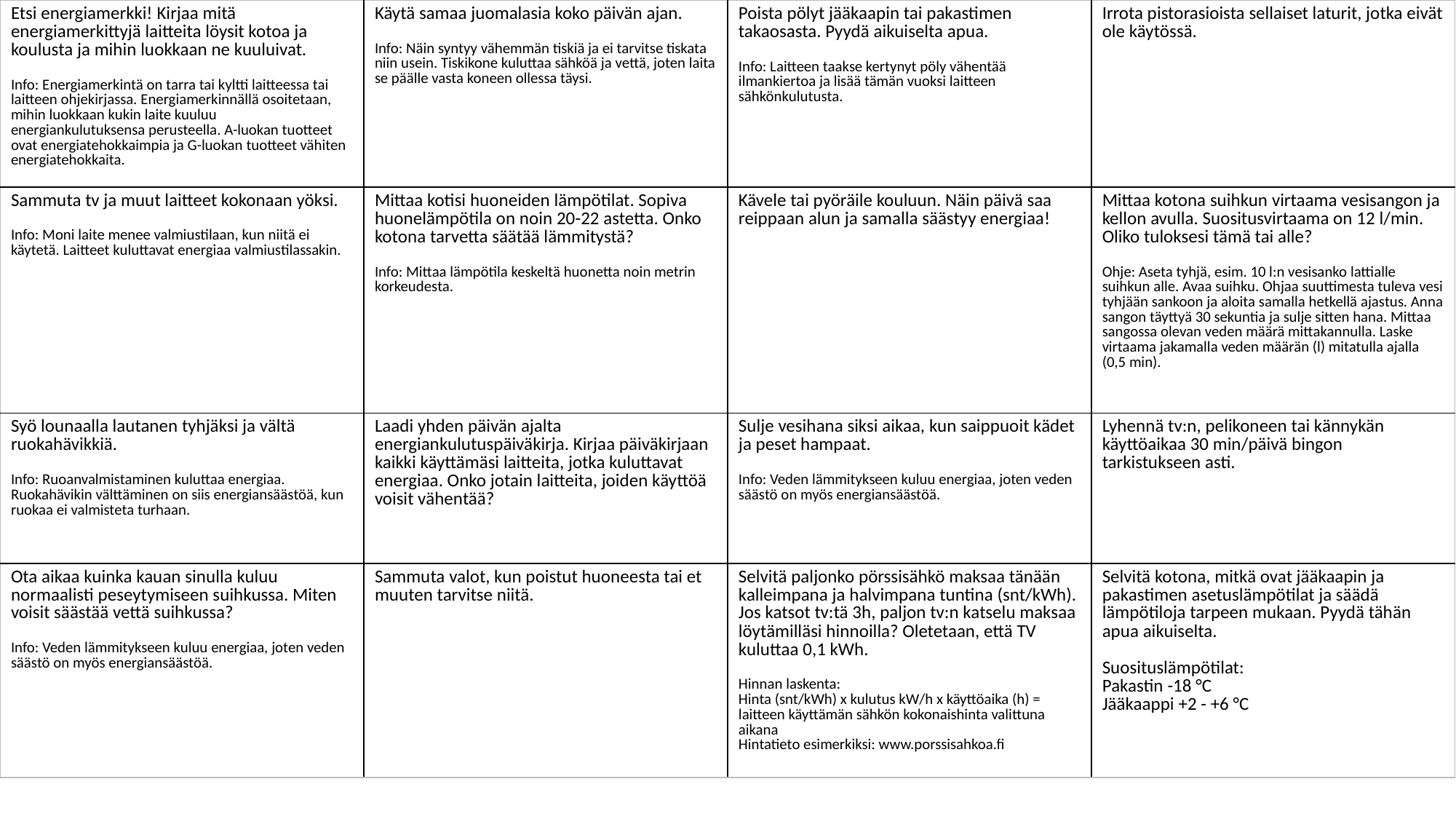

| Etsi energiamerkki! Kirjaa mitä energiamerkittyjä laitteita löysit kotoa ja koulusta ja mihin luokkaan ne kuuluivat. Info: Energiamerkintä on tarra tai kyltti laitteessa tai laitteen ohjekirjassa. Energiamerkinnällä osoitetaan, mihin luokkaan kukin laite kuuluu energiankulutuksensa perusteella. A-luokan tuotteet ovat energiatehokkaimpia ja G-luokan tuotteet vähiten energiatehokkaita. | Käytä samaa juomalasia koko päivän ajan. ​ ​ Info: Näin syntyy vähemmän tiskiä ja ei tarvitse tiskata niin usein. Tiskikone kuluttaa sähköä ja vettä, joten laita se päälle vasta koneen ollessa täysi.​ | Poista pölyt jääkaapin tai pakastimen takaosasta. Pyydä aikuiselta apua. Info: Laitteen taakse kertynyt pöly vähentää ilmankiertoa ja lisää tämän vuoksi laitteen sähkönkulutusta. | Irrota pistorasioista sellaiset laturit, jotka eivät ole käytössä. |
| --- | --- | --- | --- |
| Sammuta tv ja muut laitteet kokonaan yöksi. Info: Moni laite menee valmiustilaan, kun niitä ei käytetä. Laitteet kuluttavat energiaa valmiustilassakin. | Mittaa kotisi huoneiden lämpötilat. Sopiva huonelämpötila on noin 20-22 astetta. Onko kotona tarvetta säätää lämmitystä? Info: Mittaa lämpötila keskeltä huonetta noin metrin korkeudesta. | Kävele tai pyöräile kouluun. Näin päivä saa reippaan alun ja samalla säästyy energiaa! | Mittaa kotona suihkun virtaama vesisangon ja kellon avulla. Suositusvirtaama on 12 l/min. Oliko tuloksesi tämä tai alle? Ohje: Aseta tyhjä, esim. 10 l:n vesisanko lattialle suihkun alle. Avaa suihku. Ohjaa suuttimesta tuleva vesi tyhjään sankoon ja aloita samalla hetkellä ajastus. Anna sangon täyttyä 30 sekuntia ja sulje sitten hana. Mittaa sangossa olevan veden määrä mittakannulla. Laske virtaama jakamalla veden määrän (l) mitatulla ajalla (0,5 min). |
| Syö lounaalla lautanen tyhjäksi ja vältä ruokahävikkiä. Info: Ruoanvalmistaminen kuluttaa energiaa. Ruokahävikin välttäminen on siis energiansäästöä, kun ruokaa ei valmisteta turhaan. | Laadi yhden päivän ajalta energiankulutuspäiväkirja. Kirjaa päiväkirjaan kaikki käyttämäsi laitteita, jotka kuluttavat energiaa. Onko jotain laitteita, joiden käyttöä voisit vähentää? | Sulje vesihana siksi aikaa, kun saippuoit kädet ja peset hampaat. Info: Veden lämmitykseen kuluu energiaa, joten veden säästö on myös energiansäästöä. | Lyhennä tv:n, pelikoneen tai kännykän käyttöaikaa 30 min/päivä bingon tarkistukseen asti. |
| Ota aikaa kuinka kauan sinulla kuluu normaalisti peseytymiseen suihkussa. Miten voisit säästää vettä suihkussa? Info: Veden lämmitykseen kuluu energiaa, joten veden säästö on myös energiansäästöä. | Sammuta valot, kun poistut huoneesta tai et muuten tarvitse niitä. | Selvitä paljonko pörssisähkö maksaa tänään kalleimpana ja halvimpana tuntina (snt/kWh). Jos katsot tv:tä 3h, paljon tv:n katselu maksaa löytämilläsi hinnoilla? Oletetaan, että TV kuluttaa 0,1 kWh. Hinnan laskenta: Hinta (snt/kWh) x kulutus kW/h x käyttöaika (h) = laitteen käyttämän sähkön kokonaishinta valittuna aikana Hintatieto esimerkiksi: www.porssisahkoa.fi | Selvitä kotona, mitkä ovat jääkaapin ja pakastimen asetuslämpötilat ja säädä lämpötiloja tarpeen mukaan. Pyydä tähän apua aikuiselta. Suosituslämpötilat: Pakastin -18 °C Jääkaappi +2 - +6 °C |